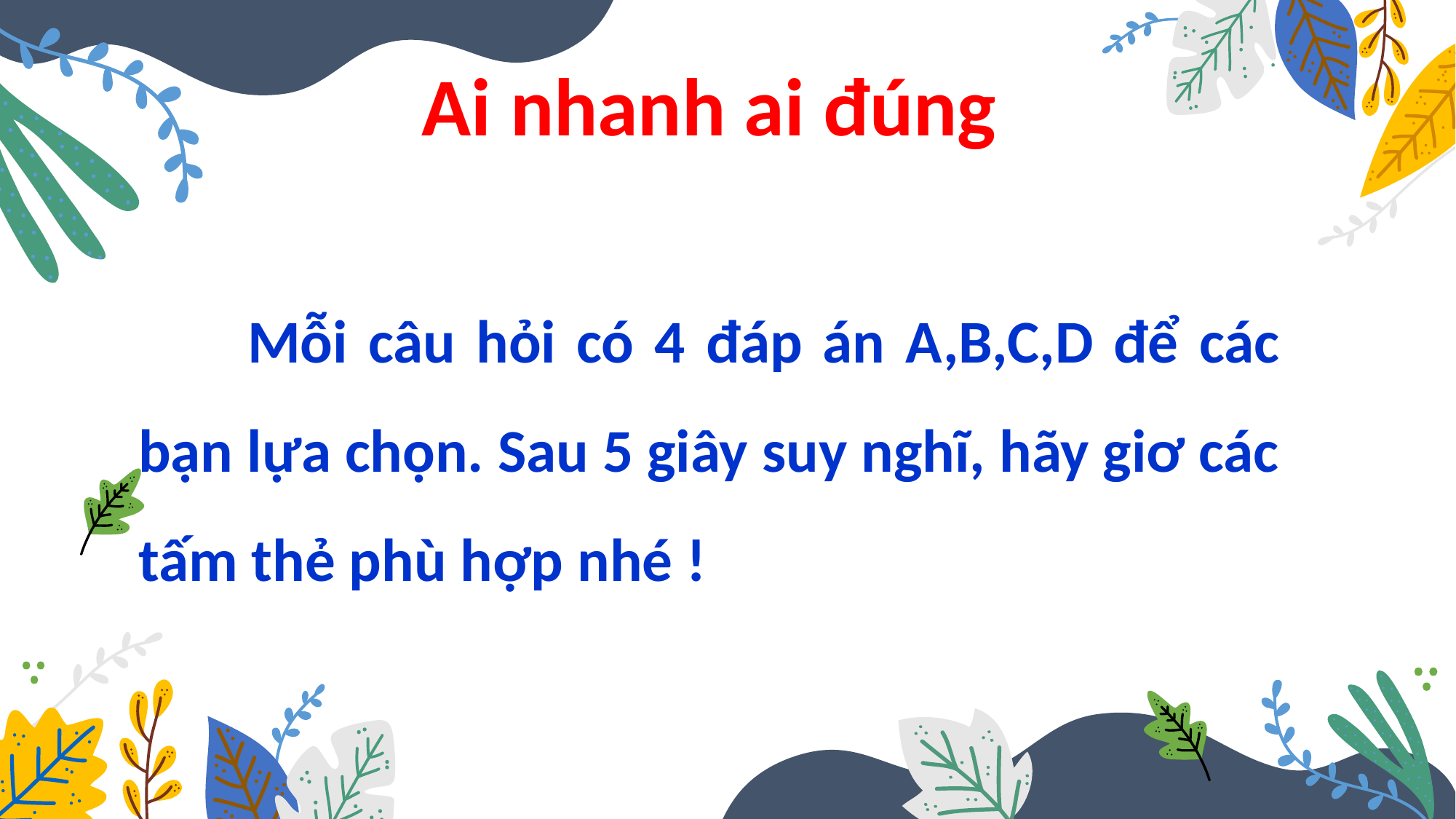

Ai nhanh ai đúng

	Mỗi câu hỏi có 4 đáp án A,B,C,D để các bạn lựa chọn. Sau 5 giây suy nghĩ, hãy giơ các tấm thẻ phù hợp nhé !